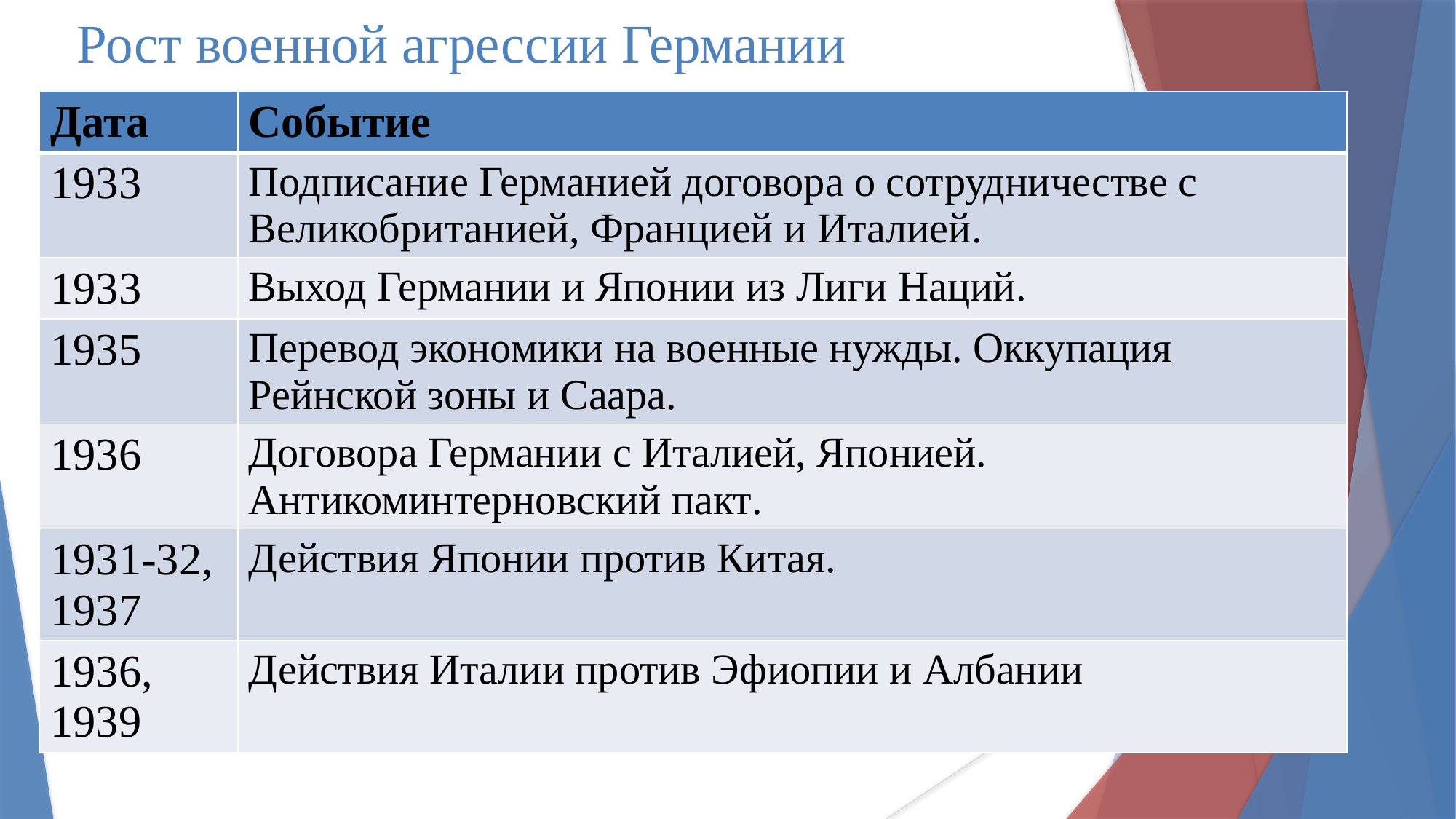

# Рост военной агрессии Германии
| Дата | Событие |
| --- | --- |
| 1933 | Подписание Германией договора о сотрудничестве с Великобританией, Францией и Италией. |
| 1933 | Выход Германии и Японии из Лиги Наций. |
| 1935 | Перевод экономики на военные нужды. Оккупация Рейнской зоны и Саара. |
| 1936 | Договора Германии с Италией, Японией. Антикоминтерновский пакт. |
| 1931-32, 1937 | Действия Японии против Китая. |
| 1936, 1939 | Действия Италии против Эфиопии и Албании |